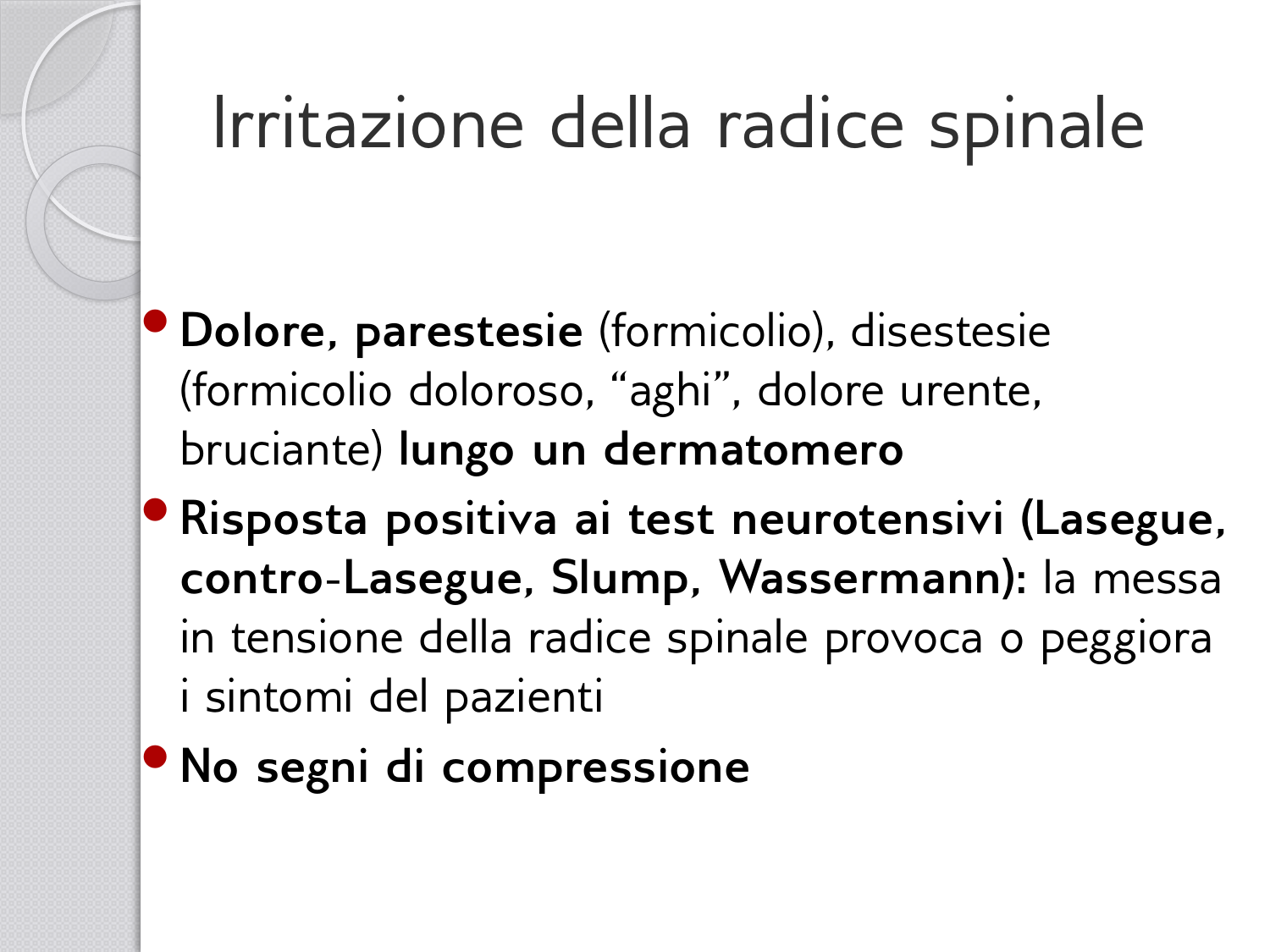

# Irritazione della radice spinale
Dolore, parestesie (formicolio), disestesie (formicolio doloroso, “aghi”, dolore urente, bruciante) lungo un dermatomero
Risposta positiva ai test neurotensivi (Lasegue, contro-Lasegue, Slump, Wassermann): la messa in tensione della radice spinale provoca o peggiora i sintomi del pazienti
No segni di compressione